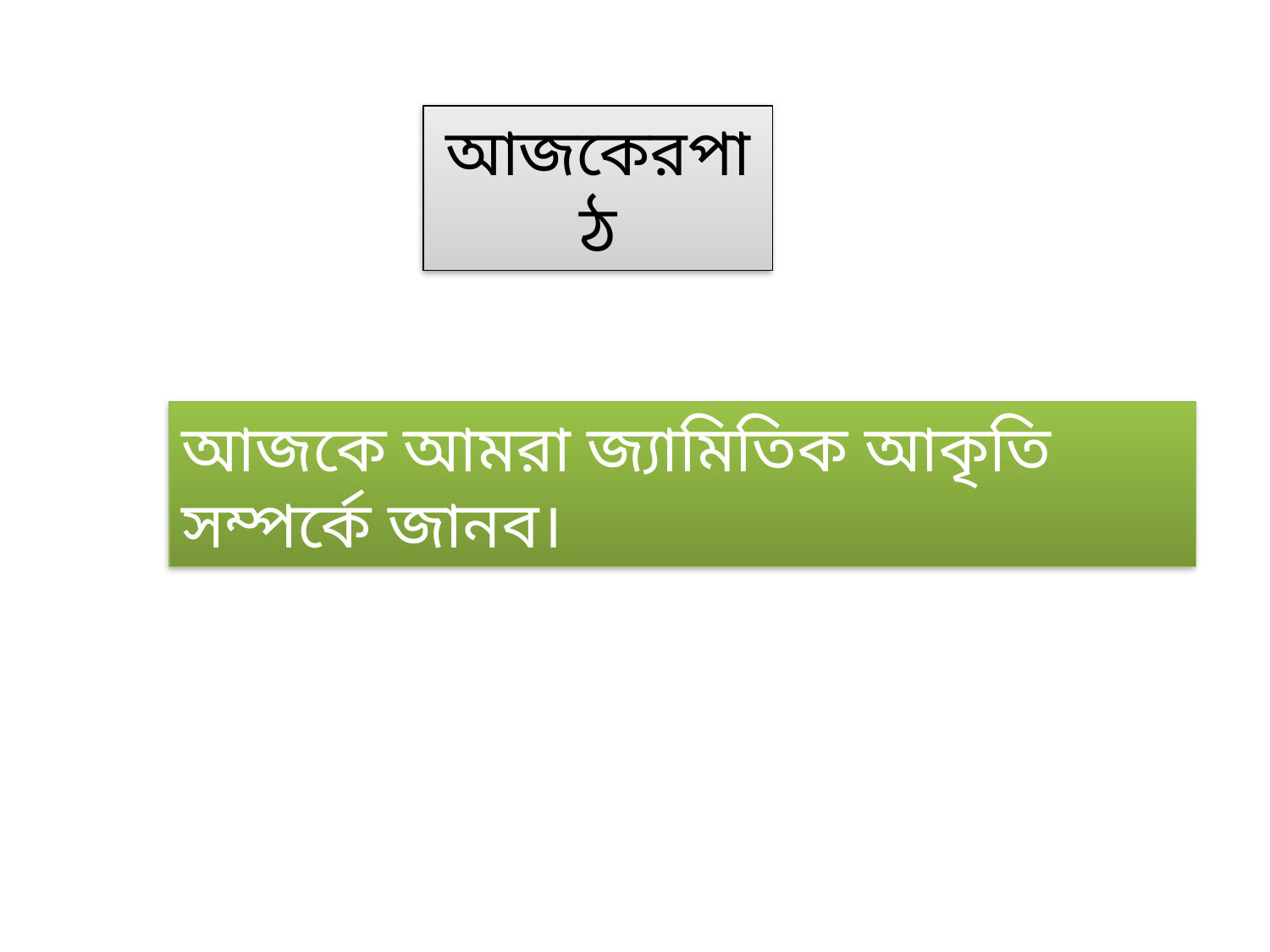

আজকেরপাঠ
আজকে আমরা জ্যামিতিক আকৃতি সম্পর্কে জানব।